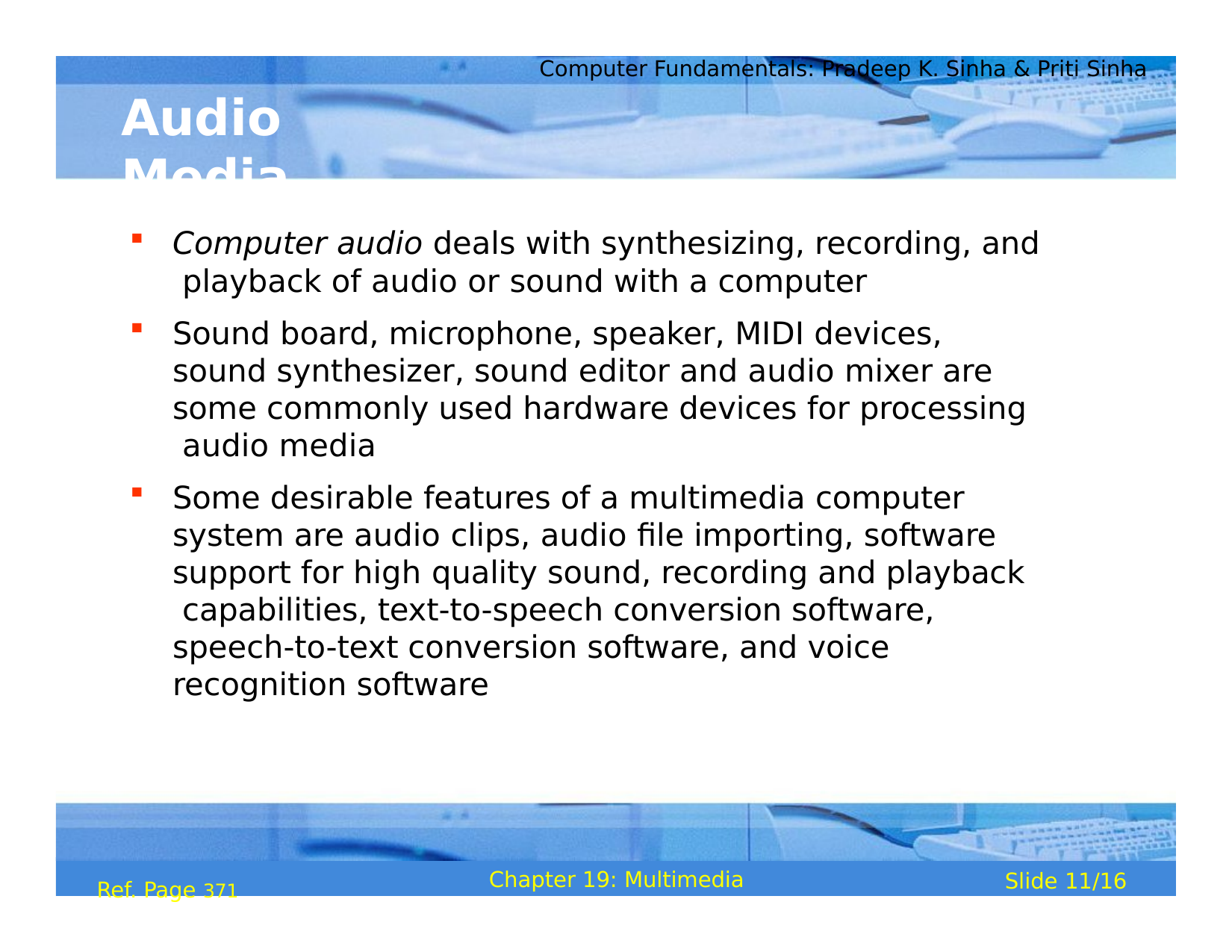

Computer Fundamentals: Pradeep K. Sinha & Priti Sinha
# Audio Media
Computer audio deals with synthesizing, recording, and  playback of audio or sound with a computer
Sound board, microphone, speaker, MIDI devices,  sound synthesizer, sound editor and audio mixer are  some commonly used hardware devices for processing  audio media
Some desirable features of a multimedia computer  system are audio clips, audio file importing, software  support for high quality sound, recording and playback  capabilities, text-to-speech conversion software,  speech-to-text conversion software, and voice  recognition software

Ref. Page 371
Chapter 19: Multimedia
Slide 11/16